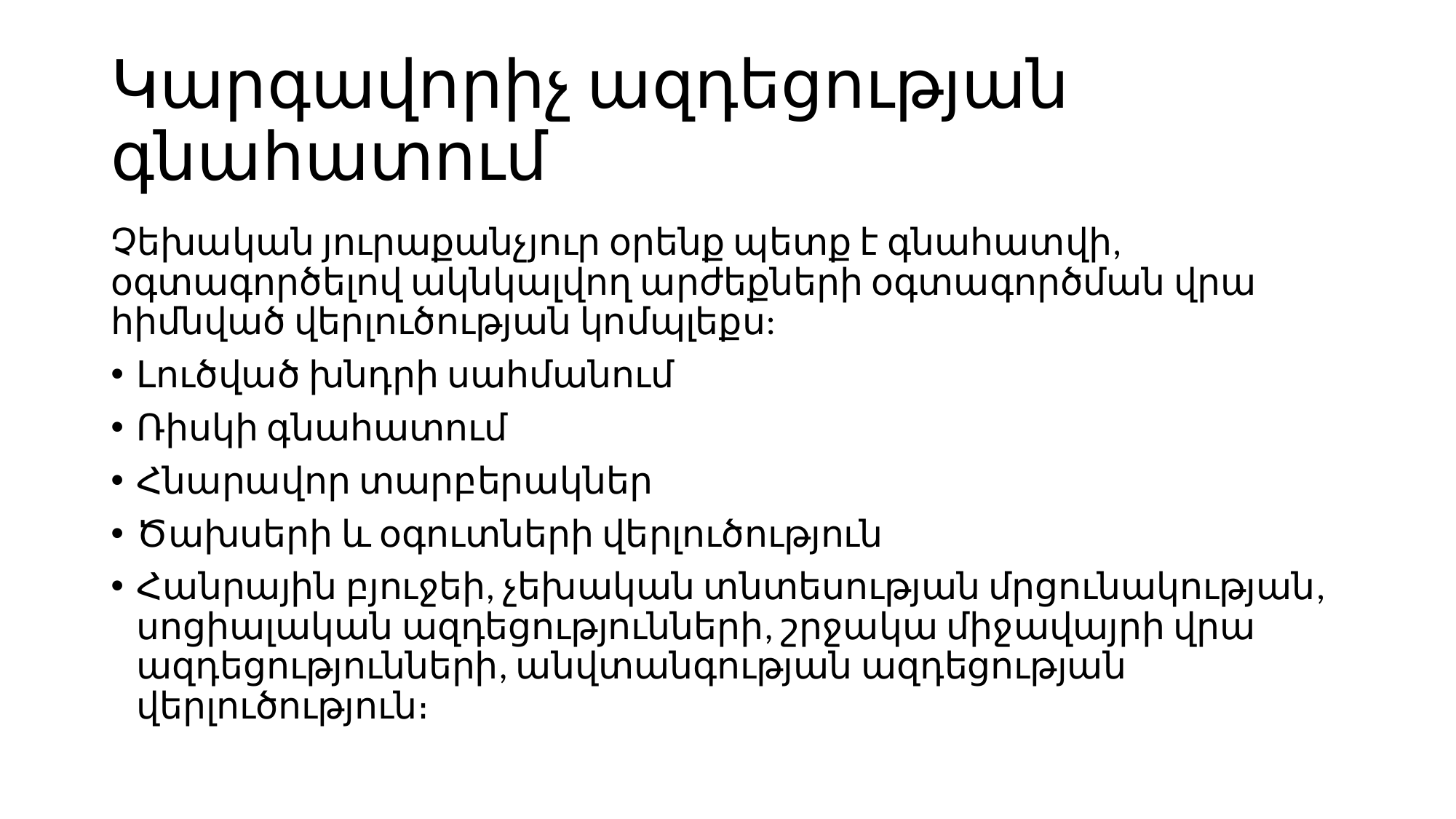

# Կարգավորիչ ազդեցության գնահատում
Չեխական յուրաքանչյուր օրենք պետք է գնահատվի, օգտագործելով ակնկալվող արժեքների օգտագործման վրա հիմնված վերլուծության կոմպլեքս:
Լուծված խնդրի սահմանում
Ռիսկի գնահատում
Հնարավոր տարբերակներ
Ծախսերի և օգուտների վերլուծություն
Հանրային բյուջեի, չեխական տնտեսության մրցունակության, սոցիալական ազդեցությունների, շրջակա միջավայրի վրա ազդեցությունների, անվտանգության ազդեցության վերլուծություն։